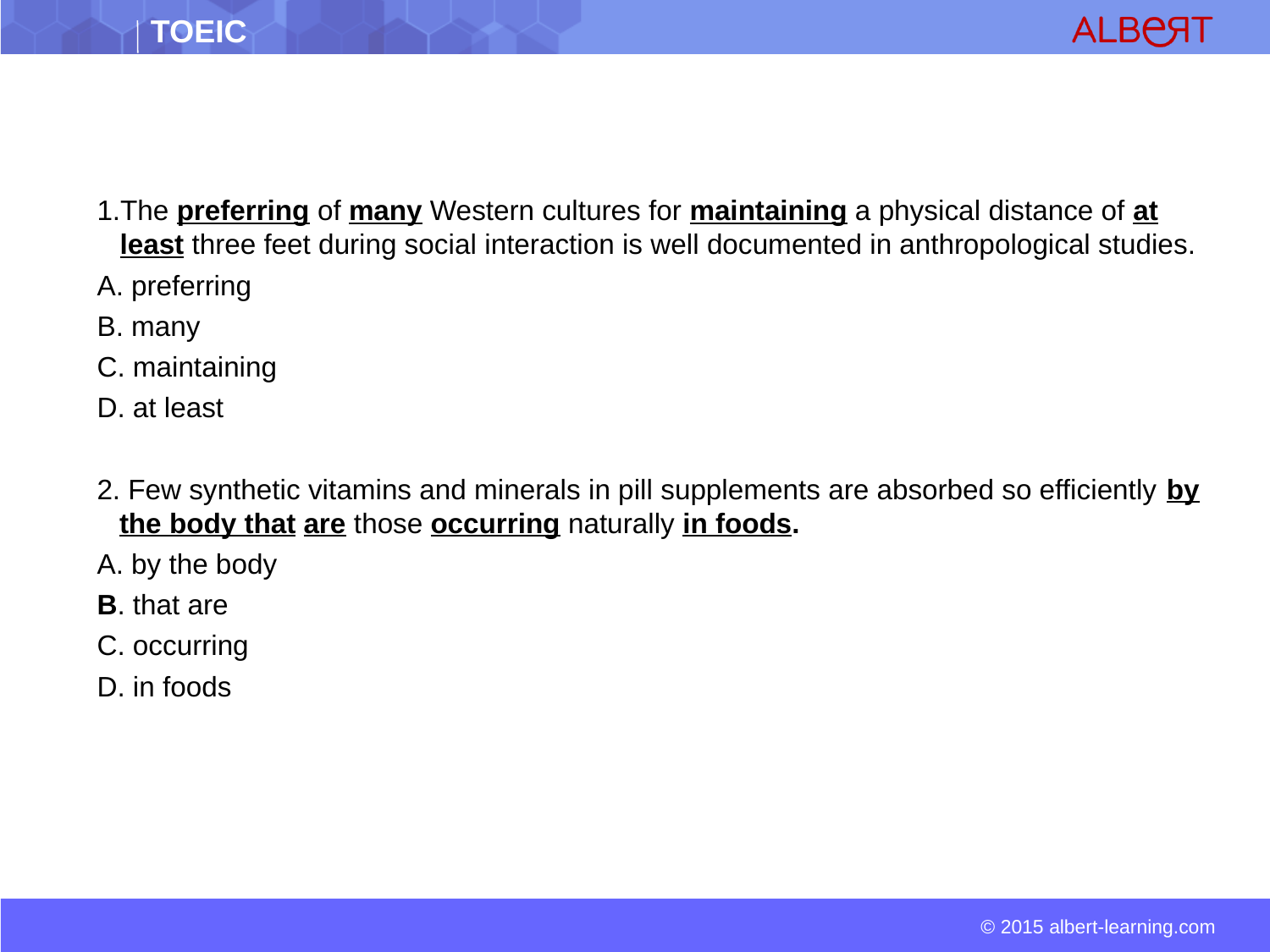

1.The preferring of many Western cultures for maintaining a physical distance of at least three feet during social interaction is well documented in anthropological studies.
A. preferring
B. many
C. maintaining
D. at least

2. Few synthetic vitamins and minerals in pill supplements are absorbed so efficiently by the body that are those occurring naturally in foods.
A. by the body
B. that are
C. occurring
D. in foods